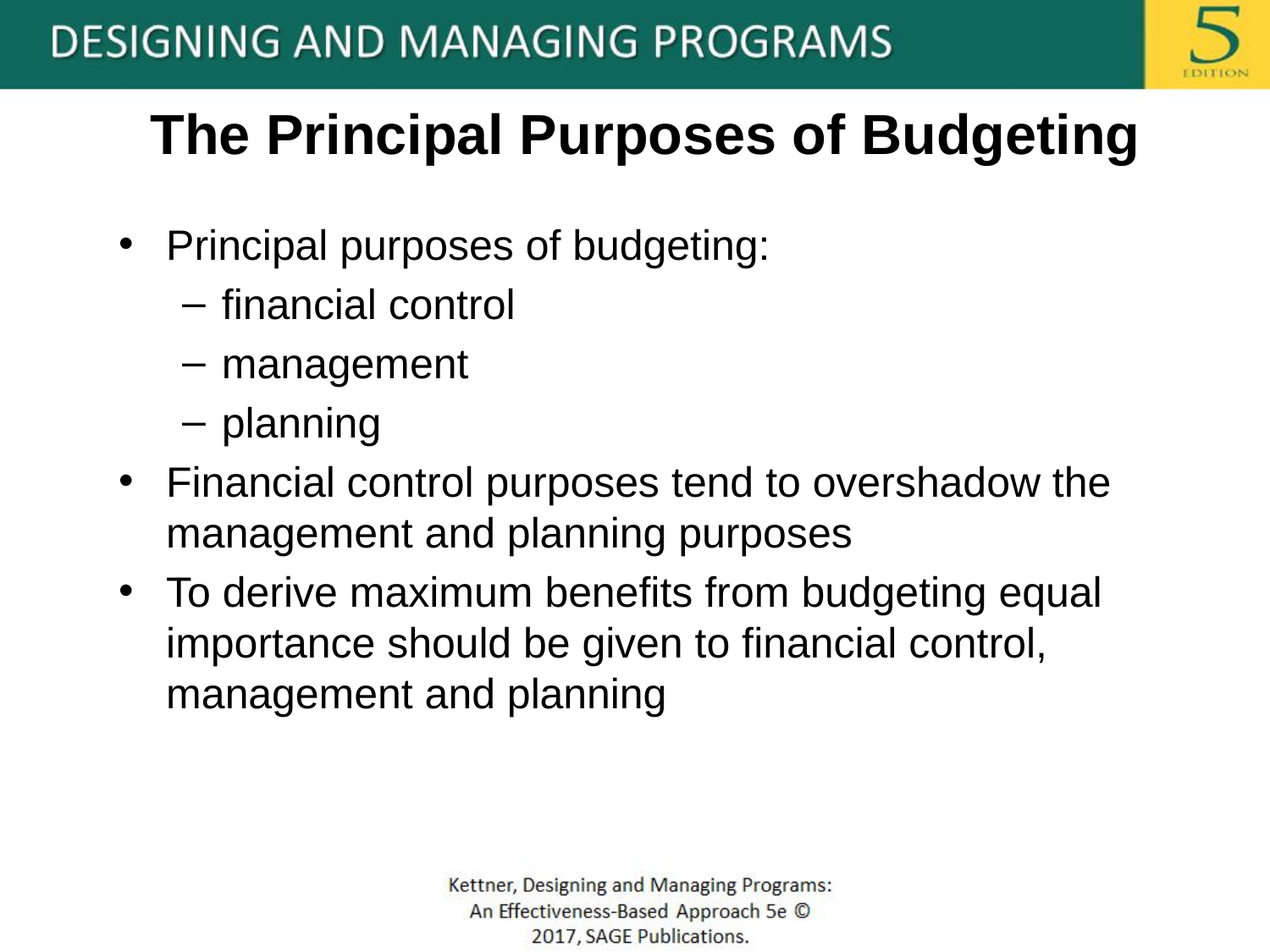

# The Principal Purposes of Budgeting
Principal purposes of budgeting:
financial control
management
planning
Financial control purposes tend to overshadow the management and planning purposes
To derive maximum benefits from budgeting equal importance should be given to financial control, management and planning